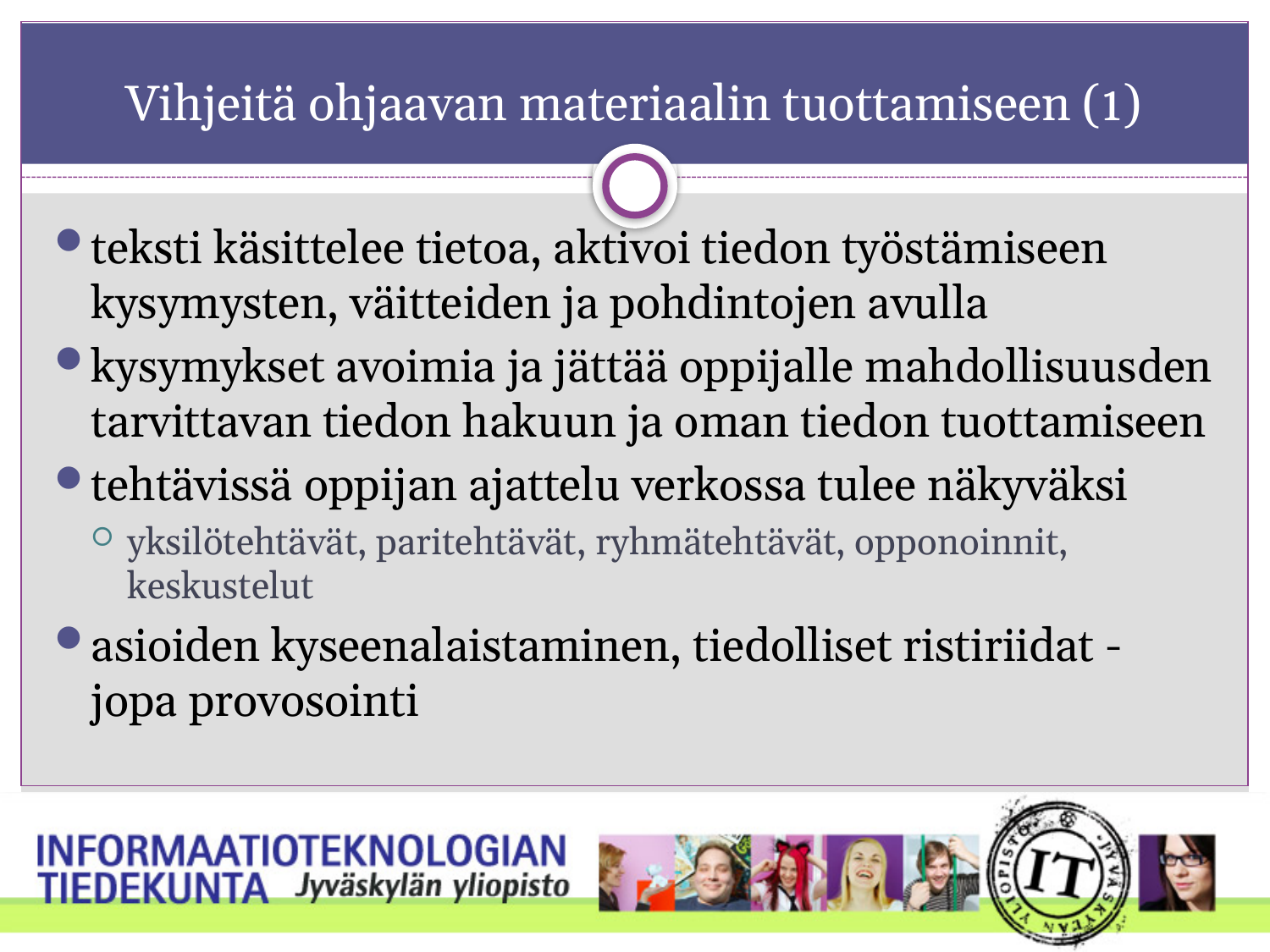

# Vihjeitä ohjaavan materiaalin tuottamiseen (1)
teksti käsittelee tietoa, aktivoi tiedon työstämiseen kysymysten, väitteiden ja pohdintojen avulla
kysymykset avoimia ja jättää oppijalle mahdollisuusden tarvittavan tiedon hakuun ja oman tiedon tuottamiseen
tehtävissä oppijan ajattelu verkossa tulee näkyväksi
yksilötehtävät, paritehtävät, ryhmätehtävät, opponoinnit, keskustelut
asioiden kyseenalaistaminen, tiedolliset ristiriidat - jopa provosointi